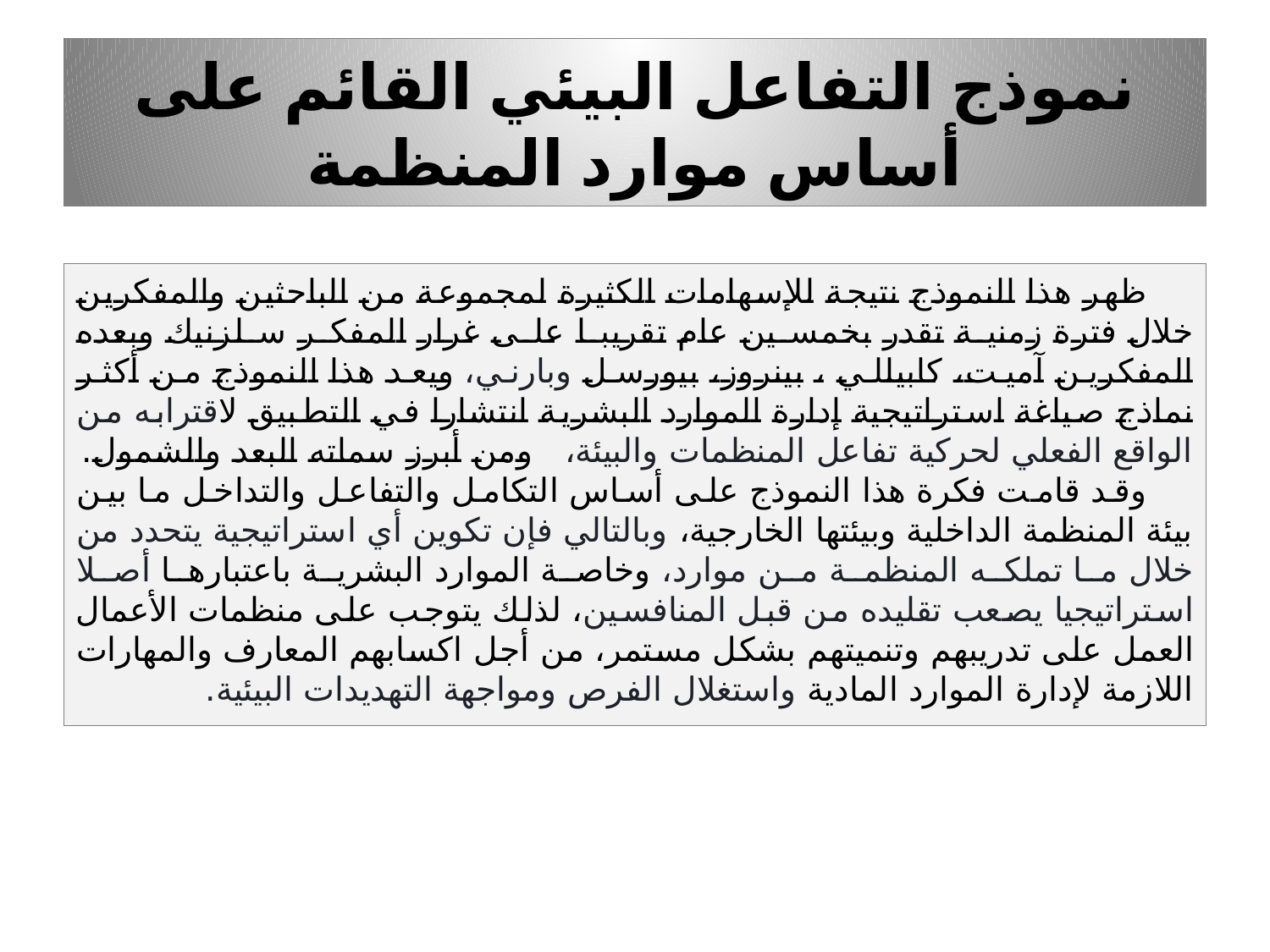

# نموذج التفاعل البيئي القائم على أساس موارد المنظمة
ظهر هذا النموذج نتيجة للإسهامات الكثيرة لمجموعة من الباحثين والمفكرين خلال فترة زمنية تقدر بخمسين عام تقريبا على غرار المفكر سلزنيك وبعده المفكرين آميت، كابيللي ، بينروز، بيورسل وبارني، ويعد هذا النموذج من أكثر نماذج صياغة استراتيجية إدارة الموارد البشرية انتشارا في التطبيق لاقترابه من الواقع الفعلي لحركية تفاعل المنظمات والبيئة،   ومن أبرز سماته البعد والشمول.
وقد قامت فكرة هذا النموذج على أساس التكامل والتفاعل والتداخل ما بين بيئة المنظمة الداخلية وبيئتها الخارجية، وبالتالي فإن تكوين أي استراتيجية يتحدد من خلال ما تملكه المنظمة من موارد، وخاصة الموارد البشرية باعتبارها أصلا استراتيجيا يصعب تقليده من قبل المنافسين، لذلك يتوجب على منظمات الأعمال العمل على تدريبهم وتنميتهم بشكل مستمر، من أجل اكسابهم المعارف والمهارات اللازمة لإدارة الموارد المادية واستغلال الفرص ومواجهة التهديدات البيئية.